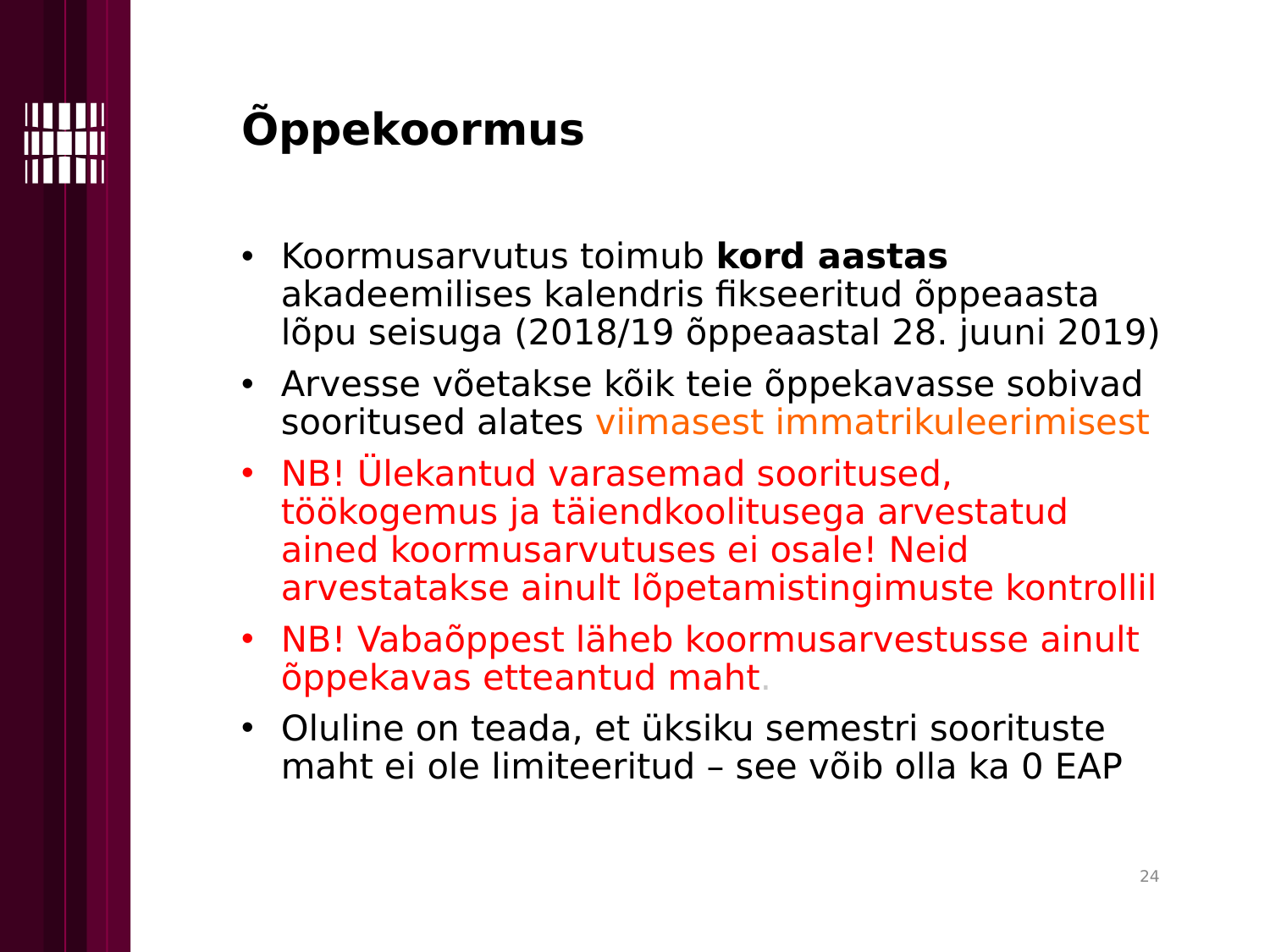

Õppekoormus
Koormusarvutus toimub kord aastas akadeemilises kalendris fikseeritud õppeaasta lõpu seisuga (2018/19 õppeaastal 28. juuni 2019)
Arvesse võetakse kõik teie õppekavasse sobivad sooritused alates viimasest immatrikuleerimisest
NB! Ülekantud varasemad sooritused, töökogemus ja täiendkoolitusega arvestatud ained koormusarvutuses ei osale! Neid arvestatakse ainult lõpetamistingimuste kontrollil
NB! Vabaõppest läheb koormusarvestusse ainult õppekavas etteantud maht.
Oluline on teada, et üksiku semestri soorituste maht ei ole limiteeritud – see võib olla ka 0 EAP